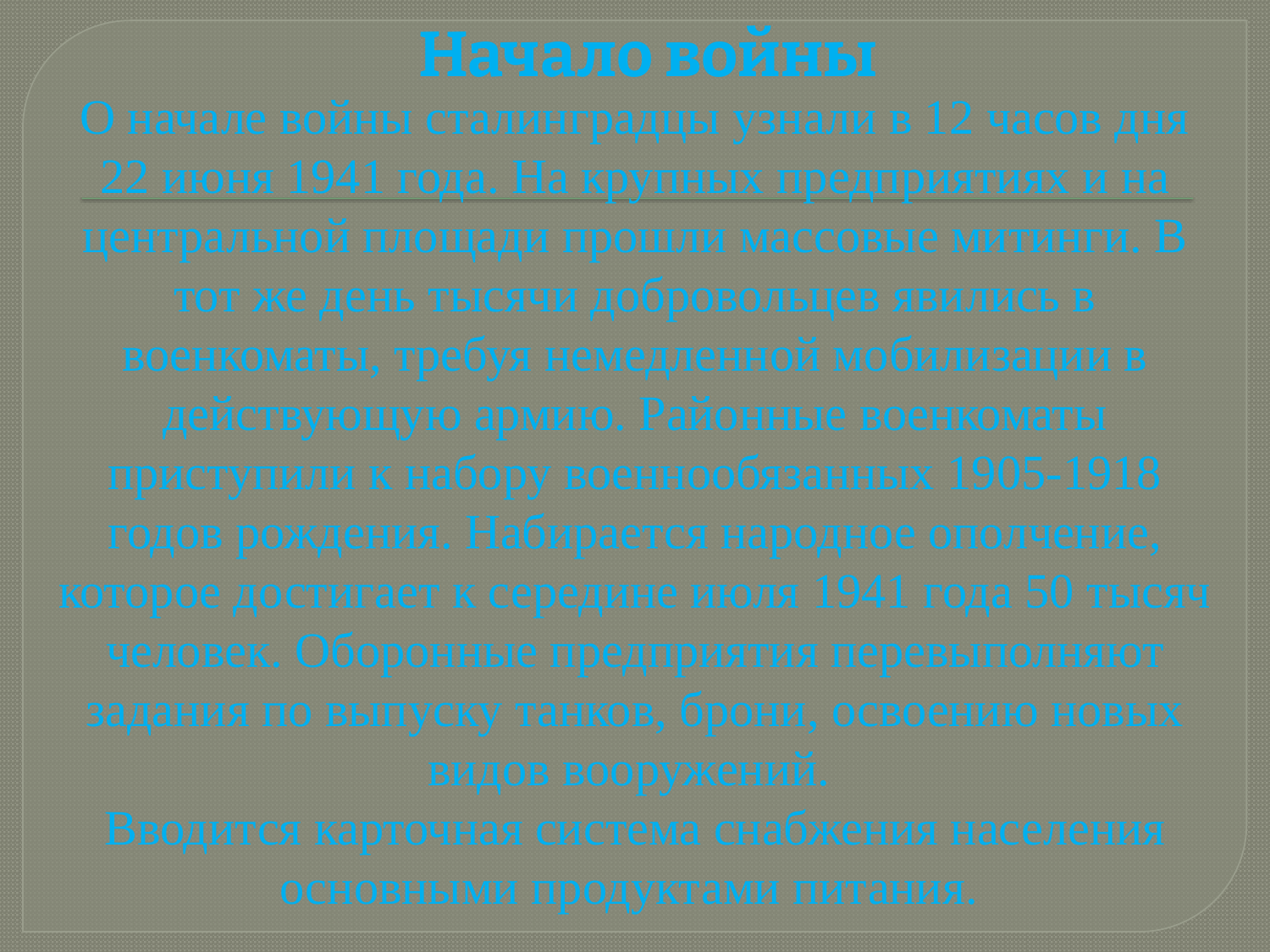

# Начало войны
О начале войны сталинградцы узнали в 12 часов дня 22 июня 1941 года. На крупных предприятиях и на центральной площади прошли массовые митинги. В тот же день тысячи добровольцев явились в военкоматы, требуя немедленной мобилизации в действующую армию. Районные военкоматы приступили к набору военнообязанных 1905-1918 годов рождения. Набирается народное ополчение, которое достигает к середине июля 1941 года 50 тысяч человек. Оборонные предприятия перевыполняют задания по выпуску танков, брони, освоению новых видов вооружений.
Вводится карточная система снабжения населения основными продуктами питания.